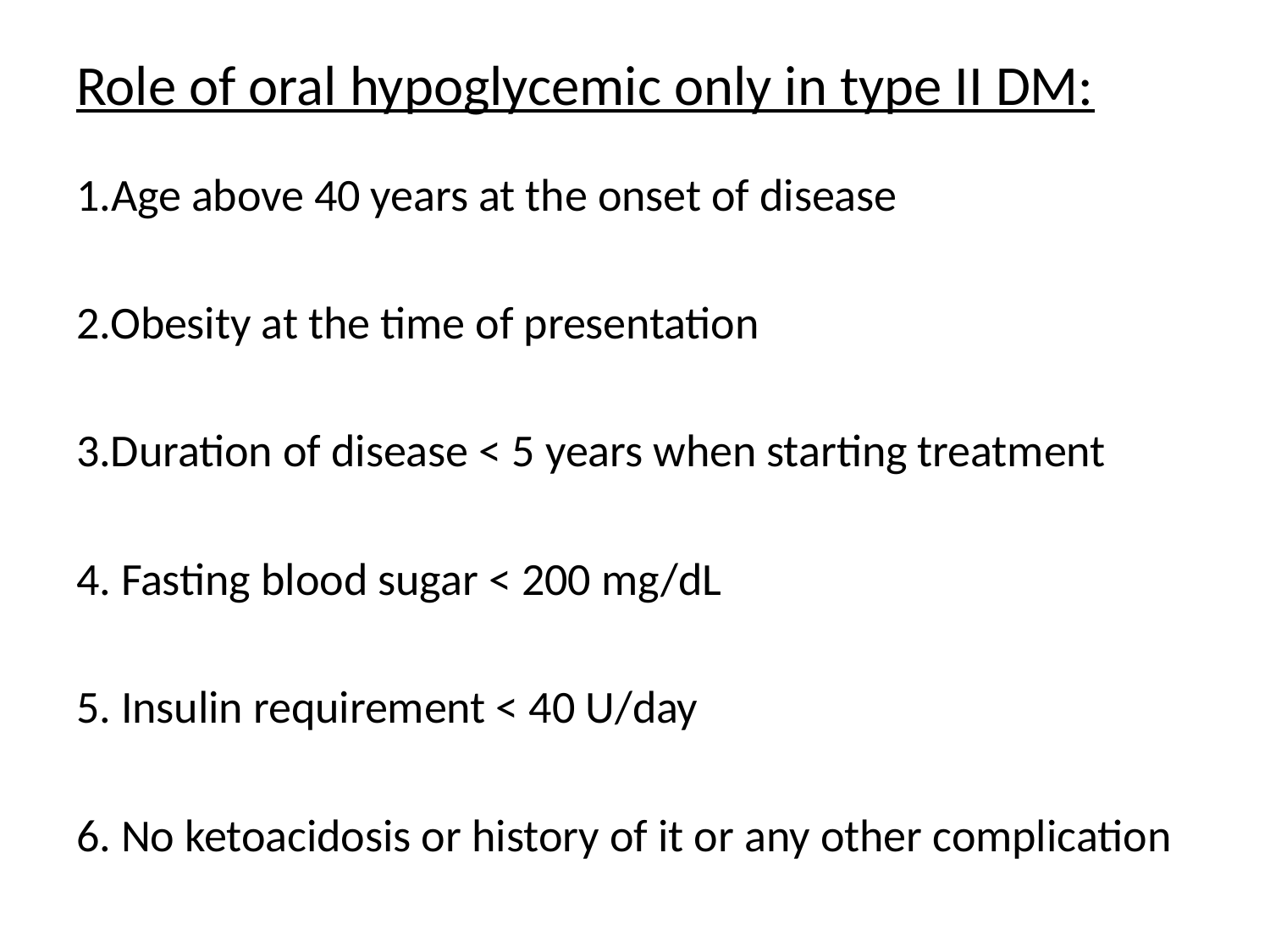

# Role of oral hypoglycemic only in type II DM:
1.Age above 40 years at the onset of disease

2.Obesity at the time of presentation

3.Duration of disease < 5 years when starting treatment

4. Fasting blood sugar < 200 mg/dL

5. Insulin requirement < 40 U/day

6. No ketoacidosis or history of it or any other complication